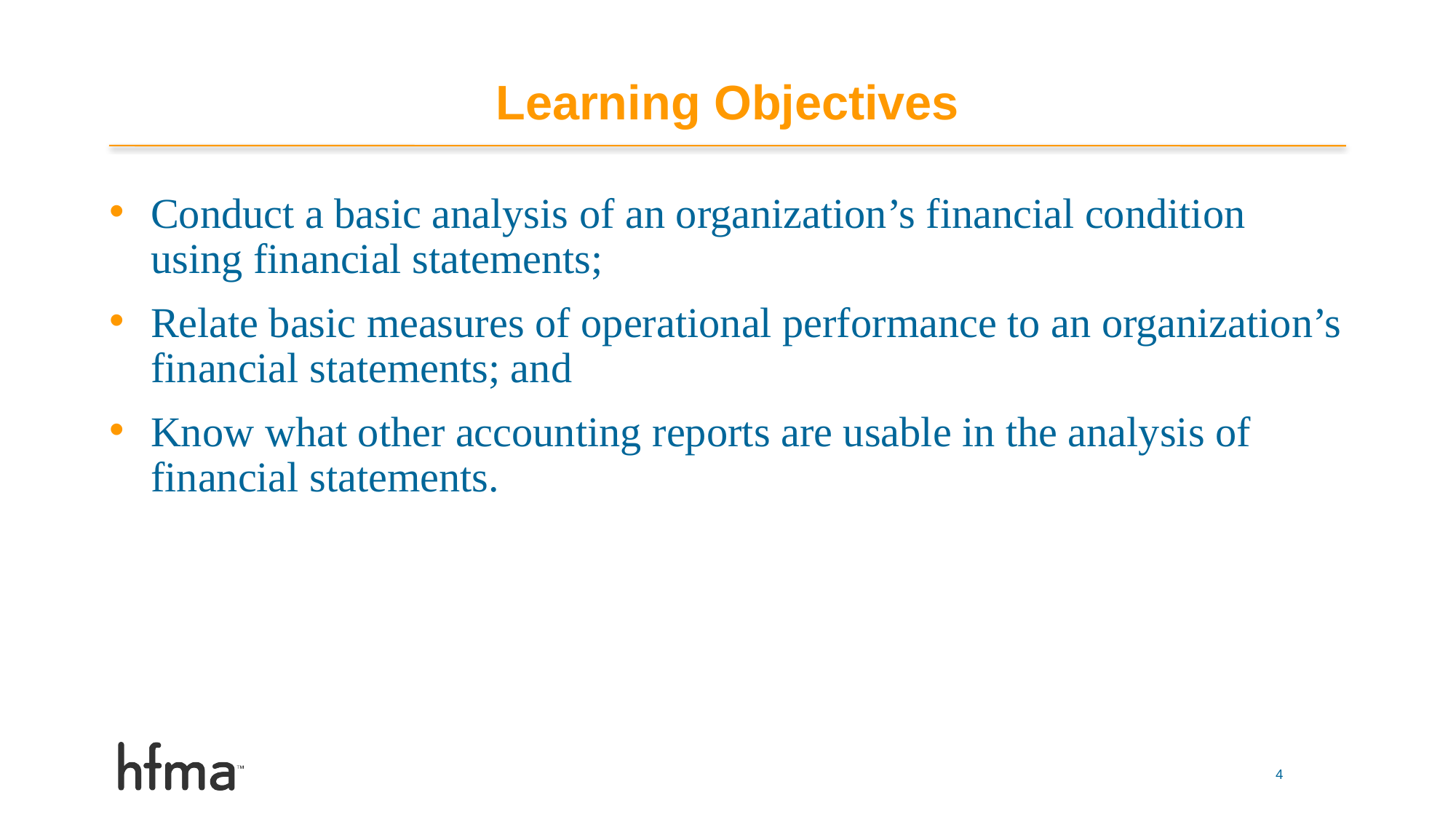

# Learning Objectives
Conduct a basic analysis of an organization’s financial condition using financial statements;
Relate basic measures of operational performance to an organization’s financial statements; and
Know what other accounting reports are usable in the analysis of financial statements.

4